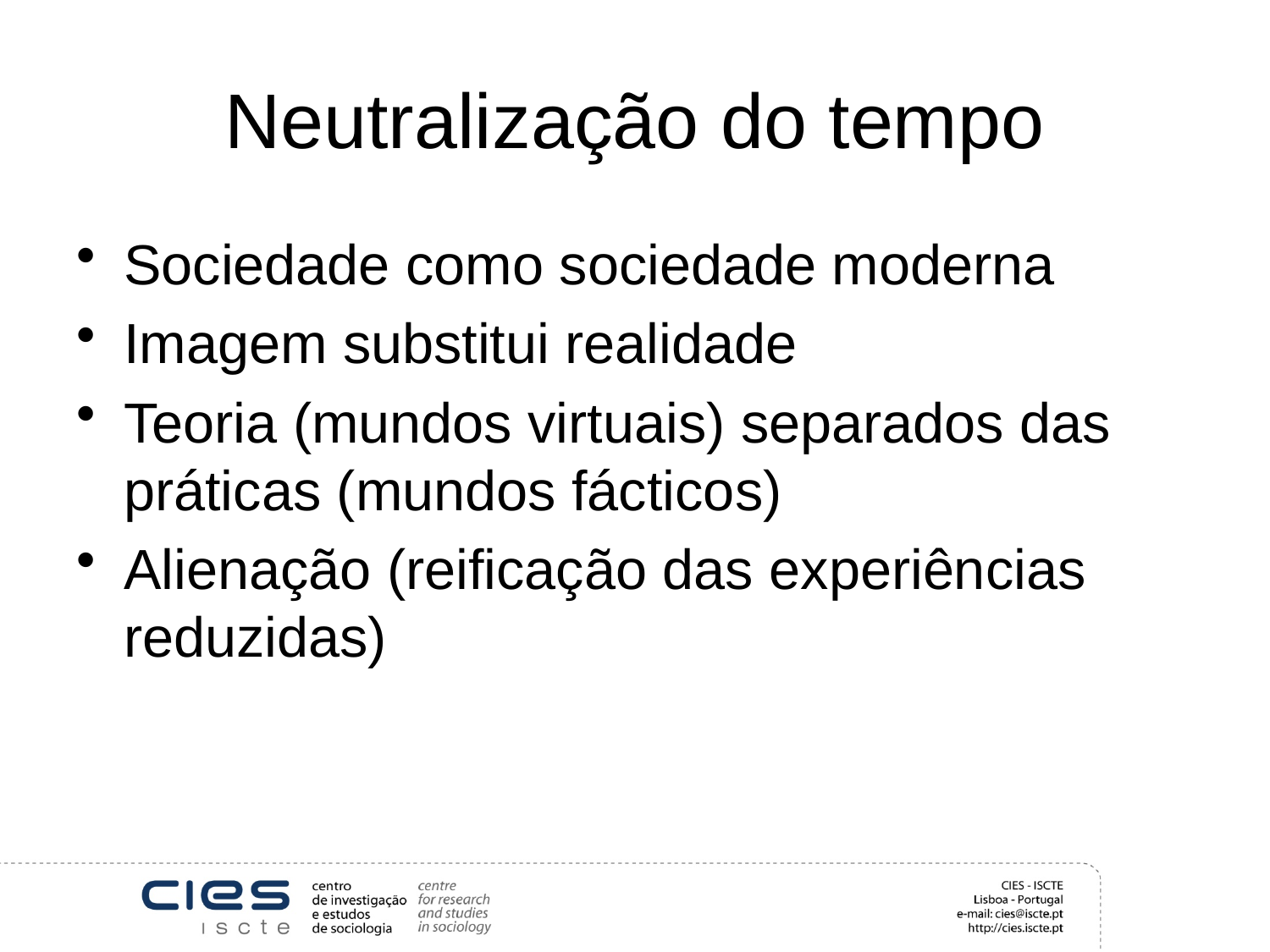

# Neutralização do tempo
Sociedade como sociedade moderna
Imagem substitui realidade
Teoria (mundos virtuais) separados das práticas (mundos fácticos)
Alienação (reificação das experiências reduzidas)